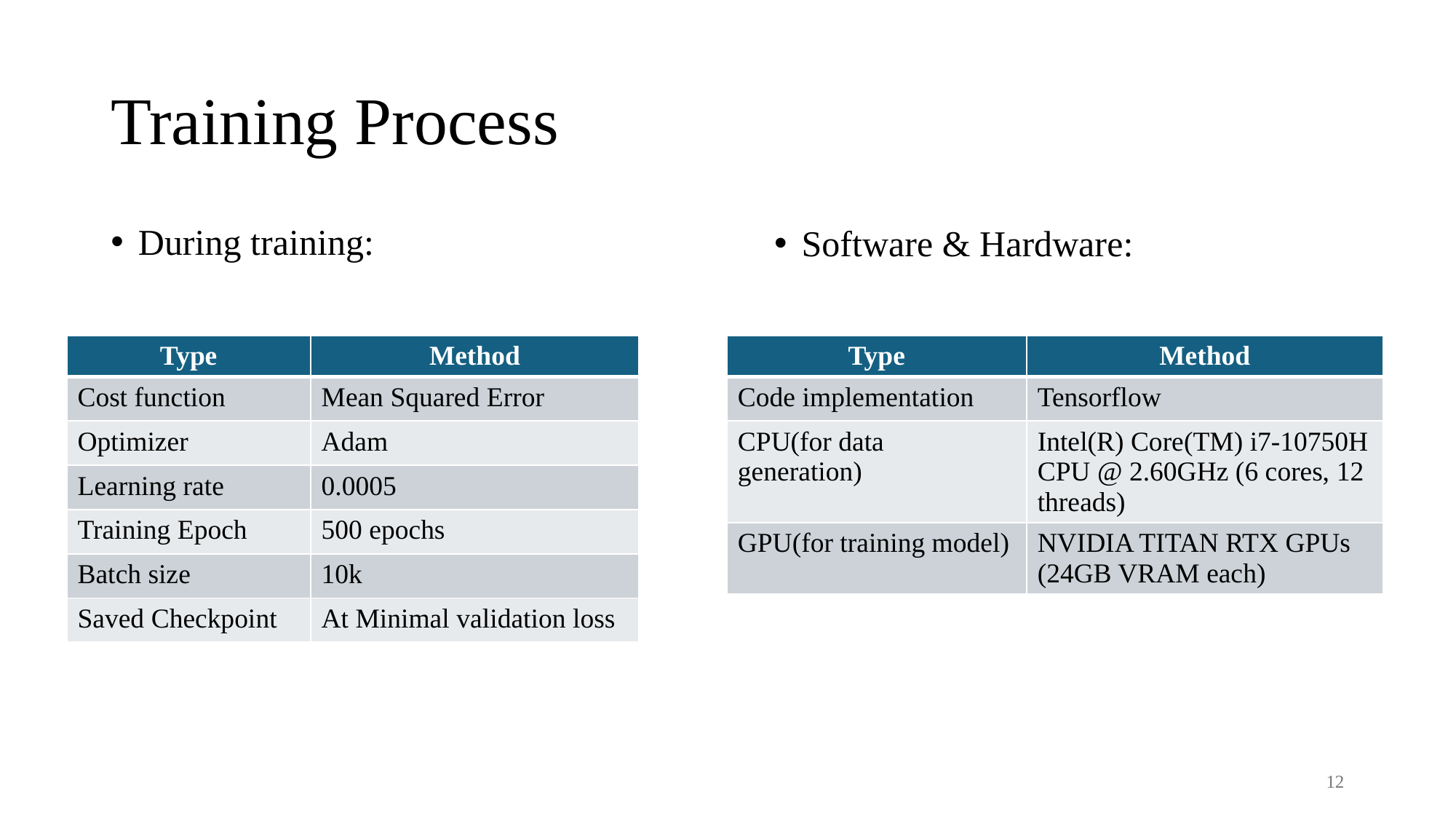

# Training Process
During training:

Software & Hardware:

| Type | Method |
| --- | --- |
| Cost function | Mean Squared Error |
| Optimizer | Adam |
| Learning rate | 0.0005 |
| Training Epoch | 500 epochs |
| Batch size | 10k |
| Saved Checkpoint | At Minimal validation loss |
| Type | Method |
| --- | --- |
| Code implementation | Tensorflow |
| CPU(for data generation) | Intel(R) Core(TM) i7-10750H CPU @ 2.60GHz (6 cores, 12 threads) |
| GPU(for training model) | NVIDIA TITAN RTX GPUs (24GB VRAM each) |
12